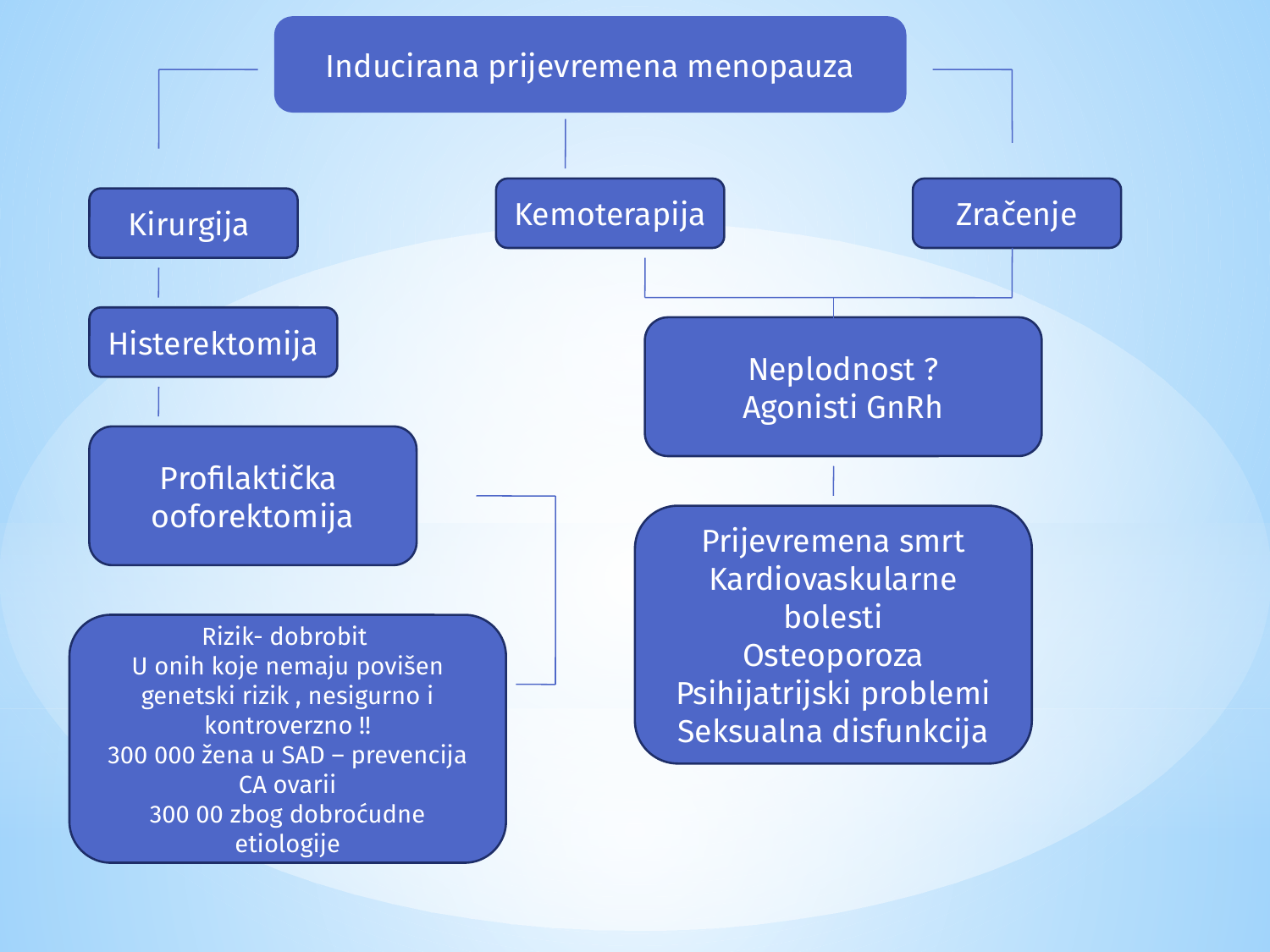

Inducirana prijevremena menopauza
Inducirana prijevremena menopauza
Kemoterapija
Zračenje
Kirurgija
Histerektomija
Neplodnost ?
Agonisti GnRh
Profilaktička
ooforektomija
Prijevremena smrt
Kardiovaskularne bolesti
Osteoporoza
Psihijatrijski problemi
Seksualna disfunkcija
Rizik- dobrobit
U onih koje nemaju povišen genetski rizik , nesigurno i kontroverzno !!
300 000 žena u SAD – prevencija CA ovarii
300 00 zbog dobroćudne etiologije